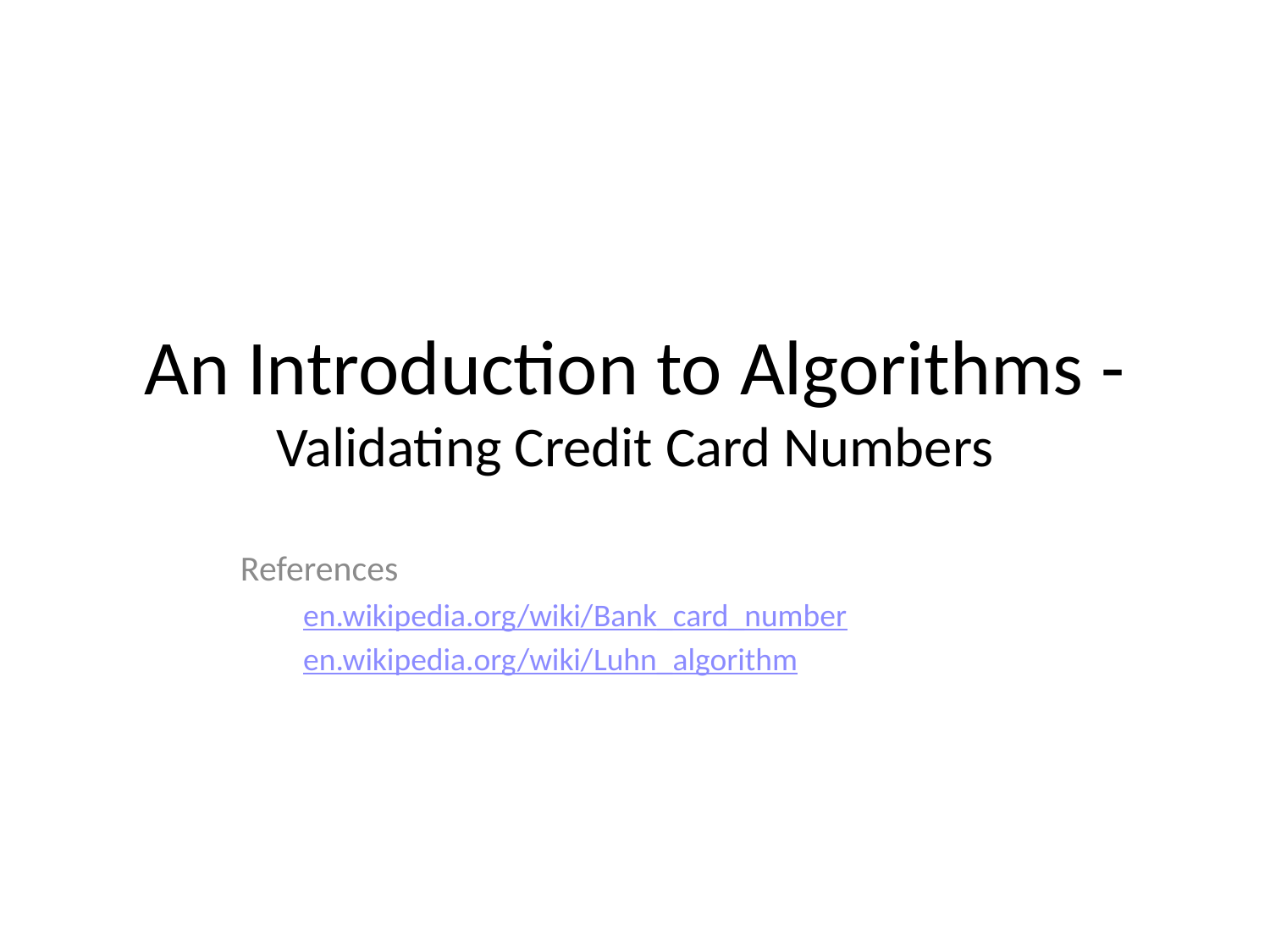

# An Introduction to Algorithms - Validating Credit Card Numbers
References
en.wikipedia.org/wiki/Bank_card_number
en.wikipedia.org/wiki/Luhn_algorithm